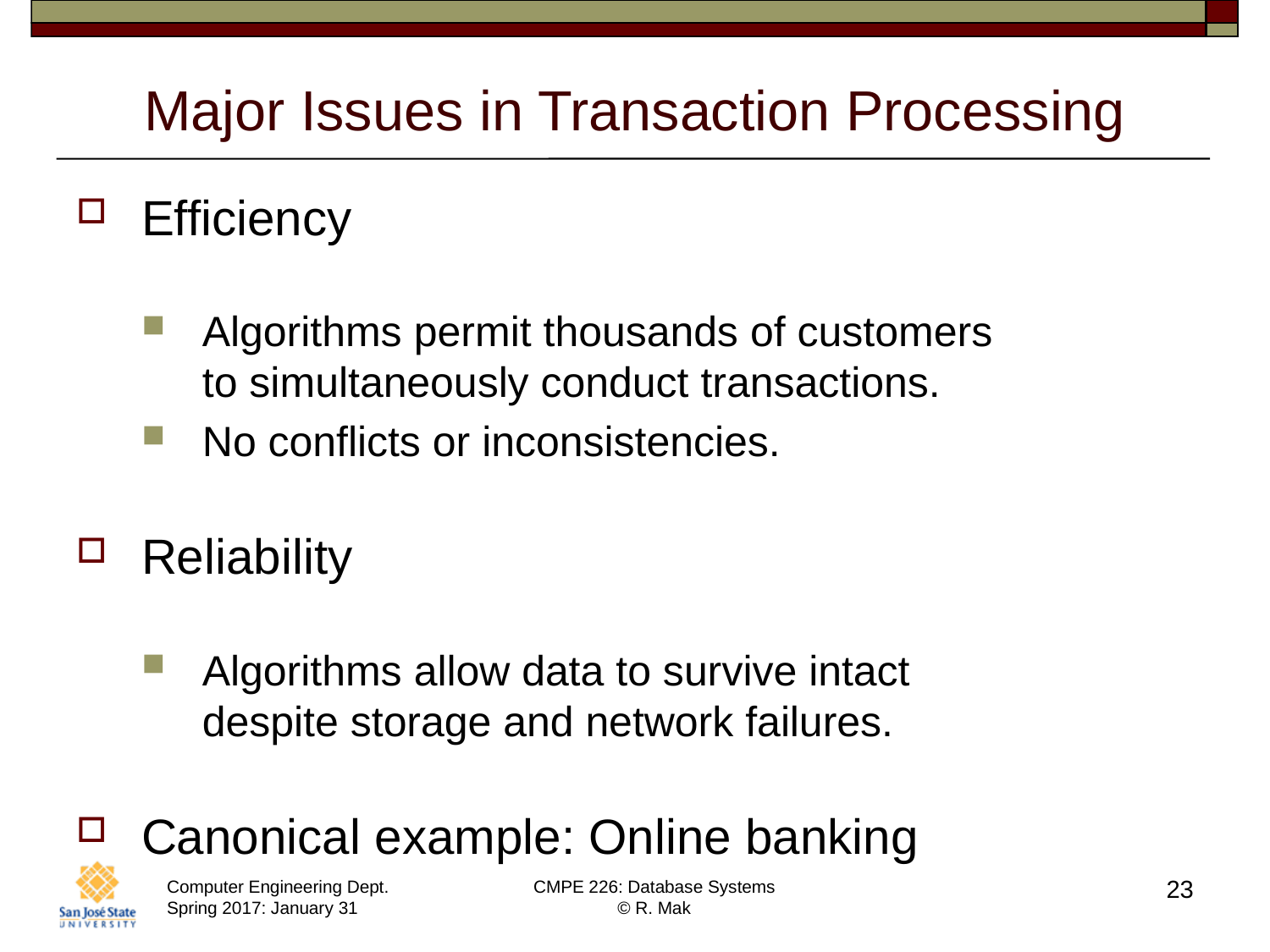

# Major Issues in Transaction Processing
Efficiency

Algorithms permit thousands of customers
to simultaneously conduct transactions.
No conflicts or inconsistencies.

Reliability

Algorithms allow data to survive intact
despite storage and network failures.

Canonical example: Online banking
23